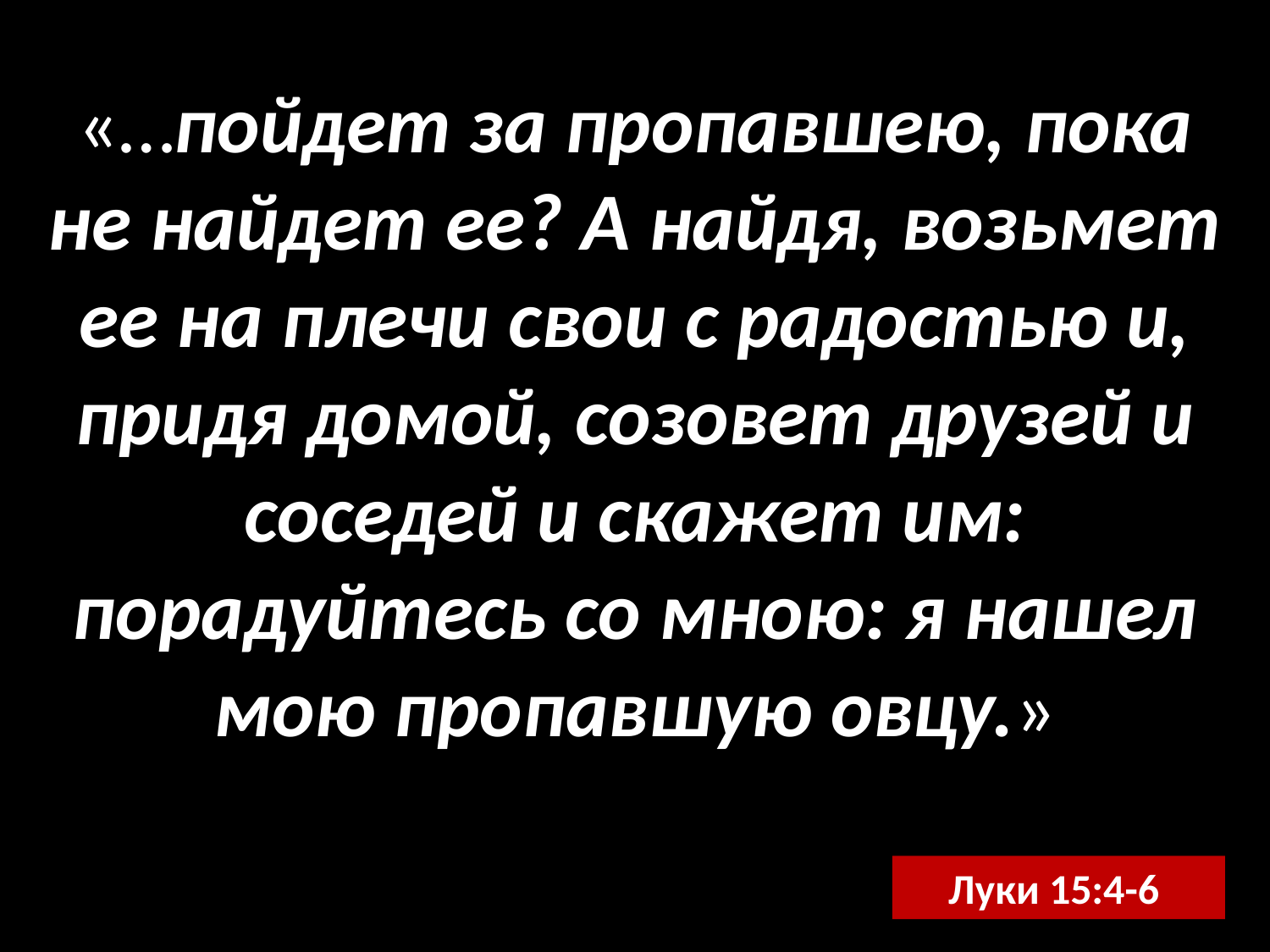

«…пойдет за пропавшею, пока не найдет ее? А найдя, возьмет ее на плечи свои с радостью и, придя домой, созовет друзей и соседей и скажет им: порадуйтесь со мною: я нашел мою пропавшую овцу.»
Луки 15:4-6